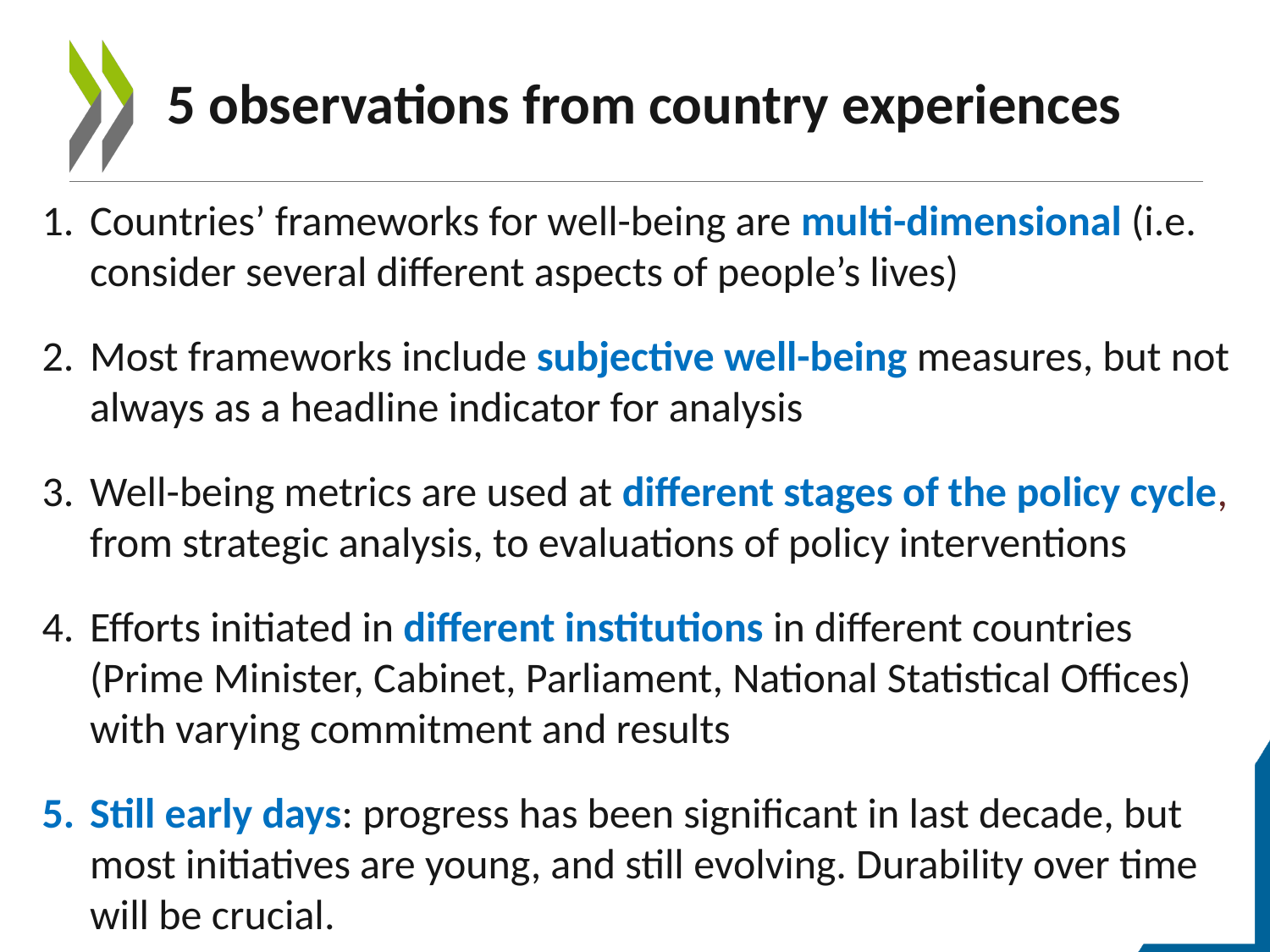

5 observations from country experiences
Countries’ frameworks for well-being are multi-dimensional (i.e. consider several different aspects of people’s lives)

Most frameworks include subjective well-being measures, but not always as a headline indicator for analysis

Well-being metrics are used at different stages of the policy cycle, from strategic analysis, to evaluations of policy interventions

Efforts initiated in different institutions in different countries (Prime Minister, Cabinet, Parliament, National Statistical Offices) with varying commitment and results

Still early days: progress has been significant in last decade, but most initiatives are young, and still evolving. Durability over time will be crucial.